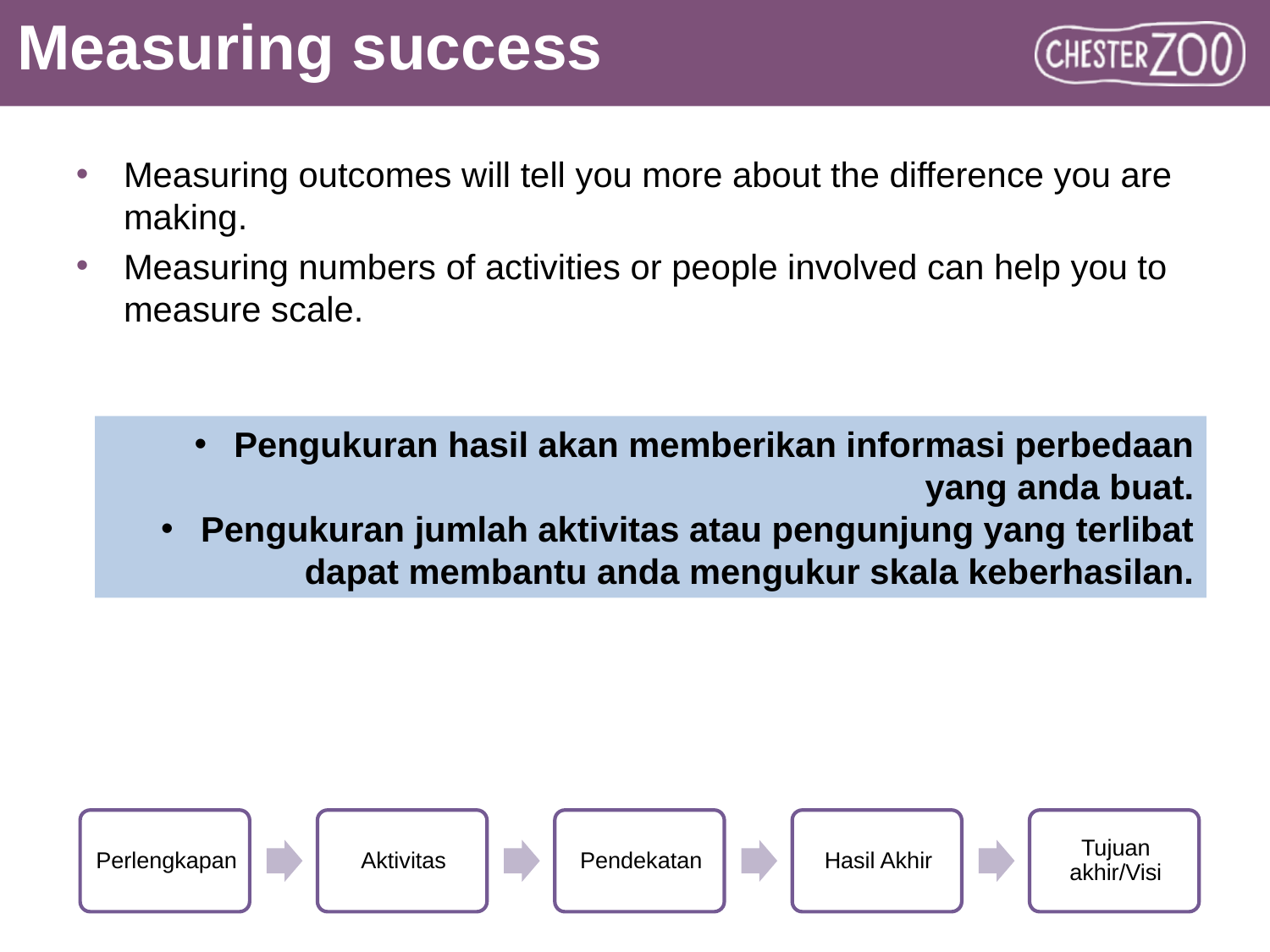

# Measuring success
Measuring outcomes will tell you more about the difference you are making.
Measuring numbers of activities or people involved can help you to measure scale.

Pengukuran hasil akan memberikan informasi perbedaan yang anda buat.
Pengukuran jumlah aktivitas atau pengunjung yang terlibat dapat membantu anda mengukur skala keberhasilan.
Perlengkapan

Aktivitas

Pendekatan

Hasil Akhir

Tujuan akhir/Visi